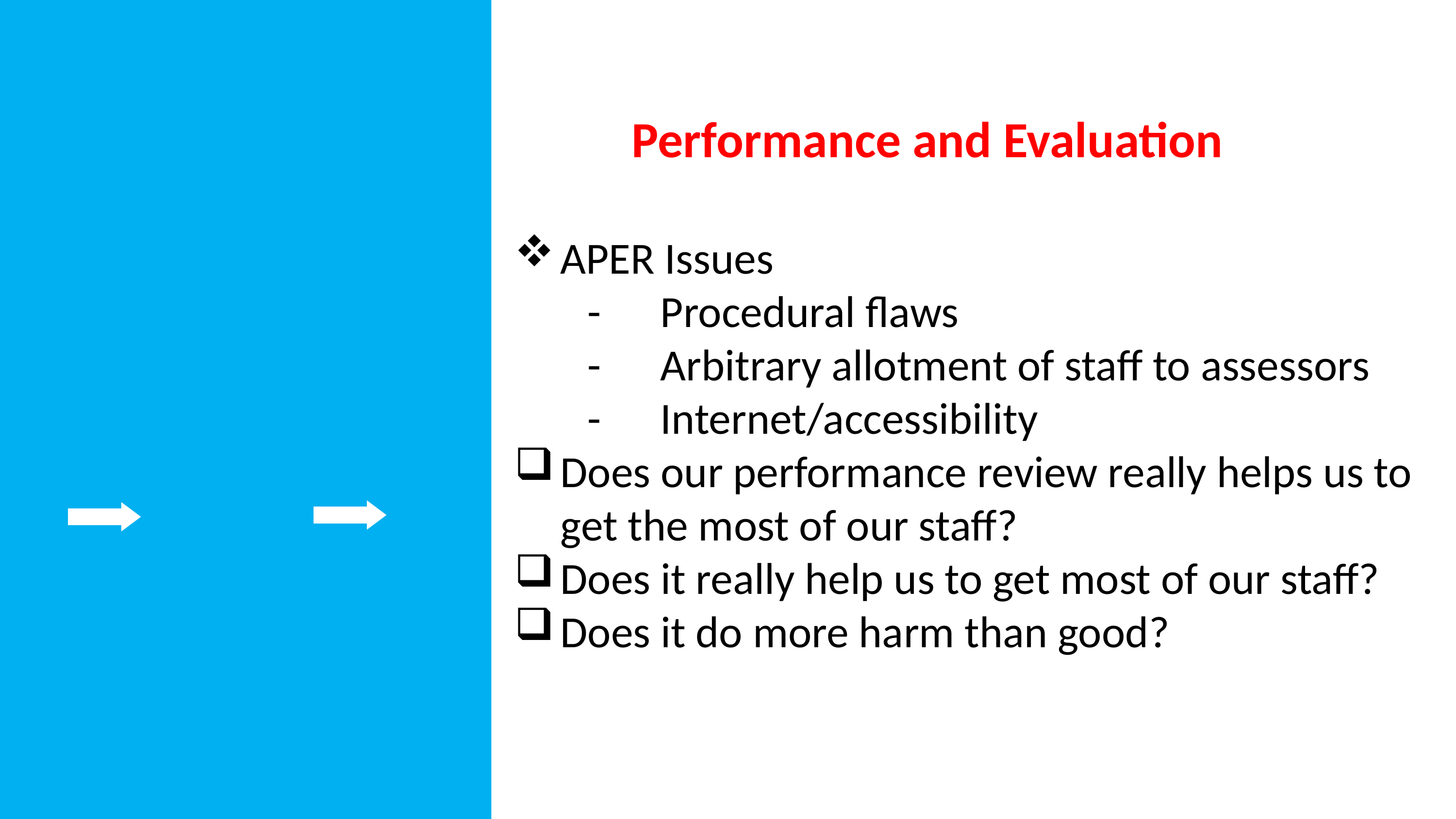

Performance and Evaluation
APER Issues
	-	Procedural flaws
	-	Arbitrary allotment of staff to assessors
	-	Internet/accessibility
Does our performance review really helps us to get the most of our staff?
Does it really help us to get most of our staff?
Does it do more harm than good?